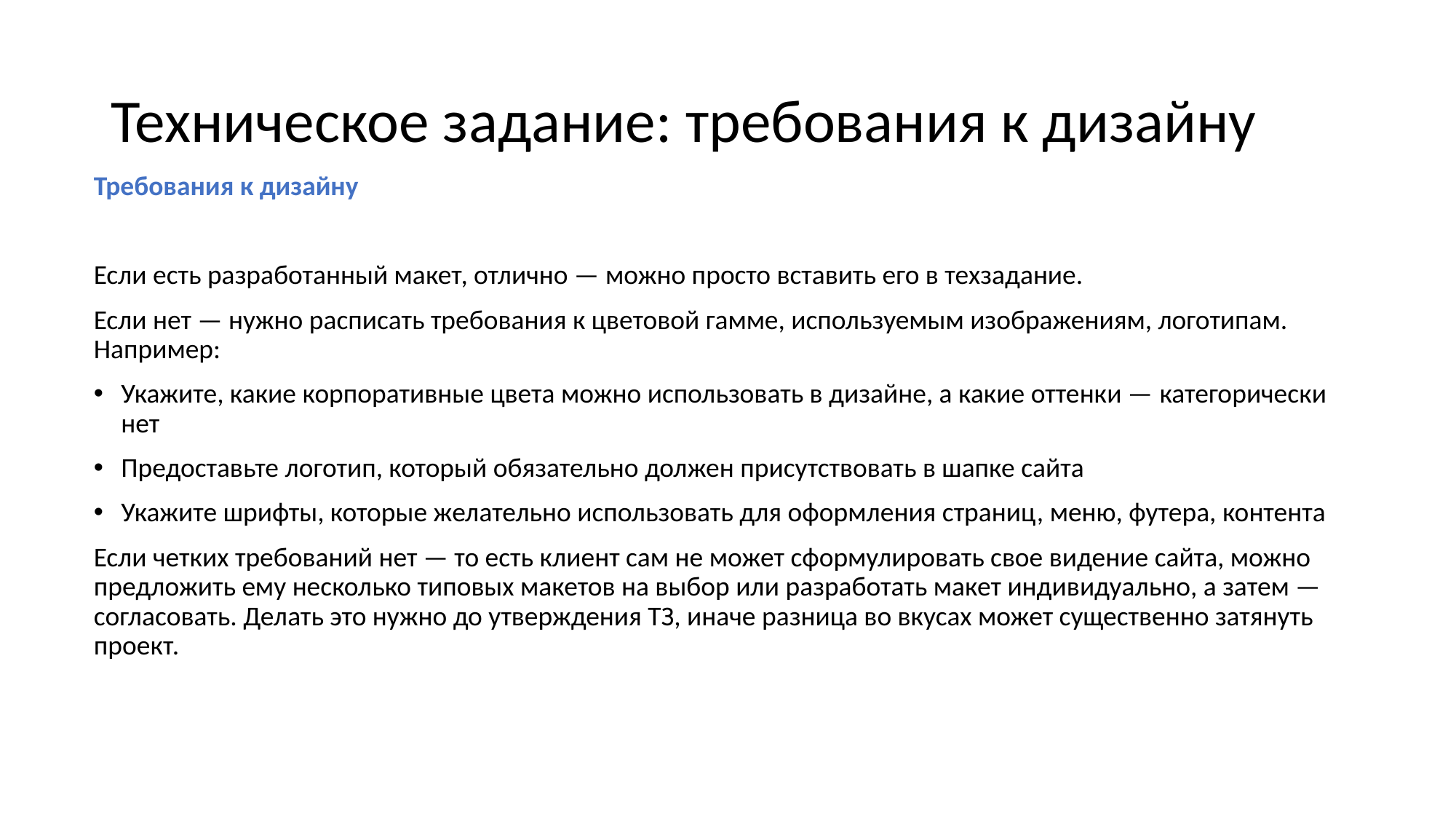

# Техническое задание: требования к дизайну
Требования к дизайну

Если есть разработанный макет, отлично — можно просто вставить его в техзадание.
Если нет — нужно расписать требования к цветовой гамме, используемым изображениям, логотипам. Например:
Укажите, какие корпоративные цвета можно использовать в дизайне, а какие оттенки — категорически нет
Предоставьте логотип, который обязательно должен присутствовать в шапке сайта
Укажите шрифты, которые желательно использовать для оформления страниц, меню, футера, контента
Если четких требований нет — то есть клиент сам не может сформулировать свое видение сайта, можно предложить ему несколько типовых макетов на выбор или разработать макет индивидуально, а затем — согласовать. Делать это нужно до утверждения ТЗ, иначе разница во вкусах может существенно затянуть проект.